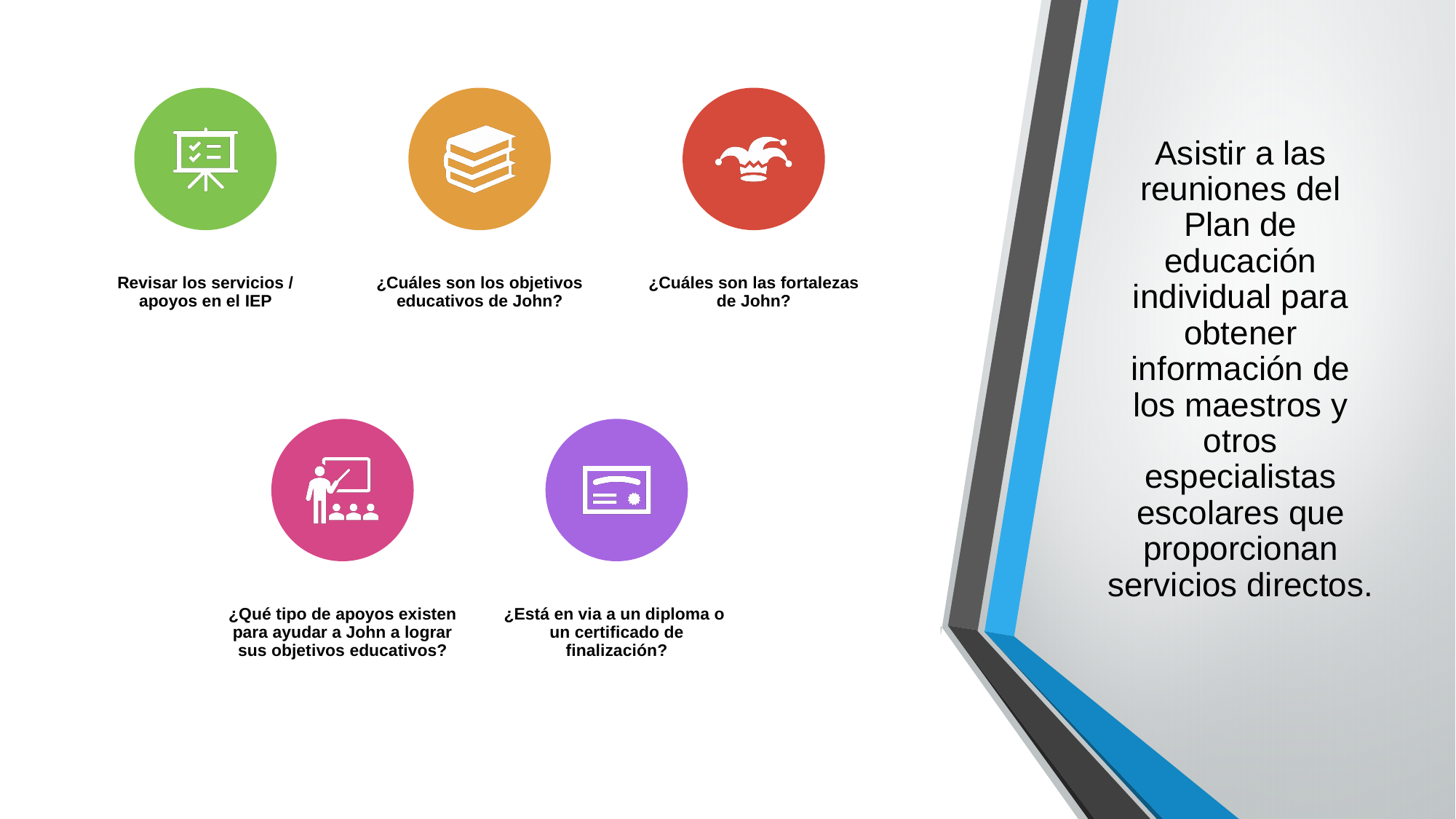

Revisar los servicios / apoyos en el IEP
¿Cuáles son los objetivos educativos de John?

¿Cuáles son las fortalezas de John?

¿Qué tipo de apoyos existen para ayudar a John a lograr sus objetivos educativos?

¿Está en via a un diploma o  un certificado de finalización?
# Asistir a las reuniones del Plan de educación individual para obtener información de los maestros y otros especialistas escolares que proporcionan servicios directos.